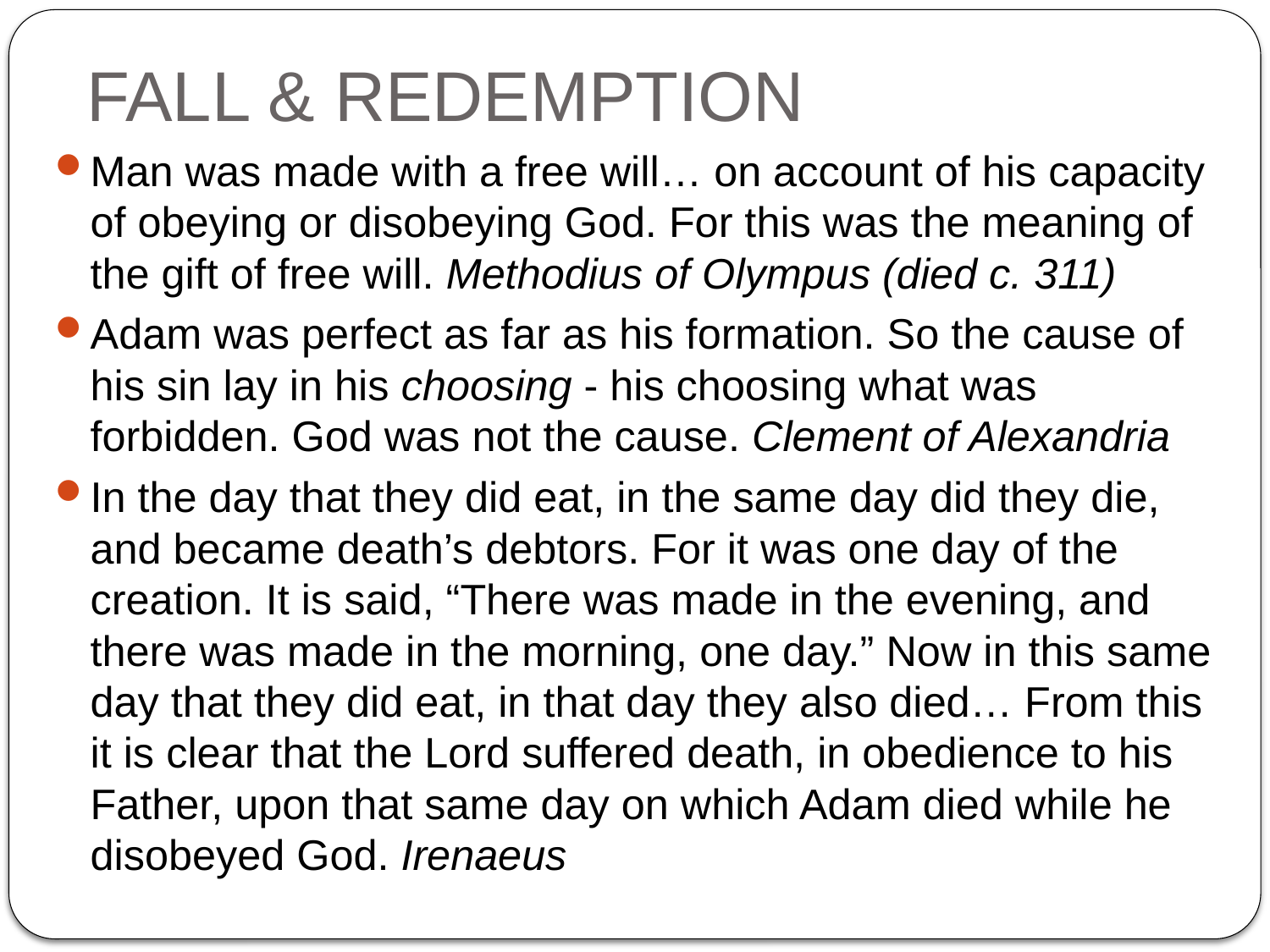

# FALL & REDEMPTION
Man was made with a free will… on account of his capacity of obeying or disobeying God. For this was the meaning of the gift of free will. Methodius of Olympus (died c. 311)
Adam was perfect as far as his formation. So the cause of his sin lay in his choosing - his choosing what was forbidden. God was not the cause. Clement of Alexandria
In the day that they did eat, in the same day did they die, and became death’s debtors. For it was one day of the creation. It is said, “There was made in the evening, and there was made in the morning, one day.” Now in this same day that they did eat, in that day they also died… From this it is clear that the Lord suffered death, in obedience to his Father, upon that same day on which Adam died while he disobeyed God. Irenaeus